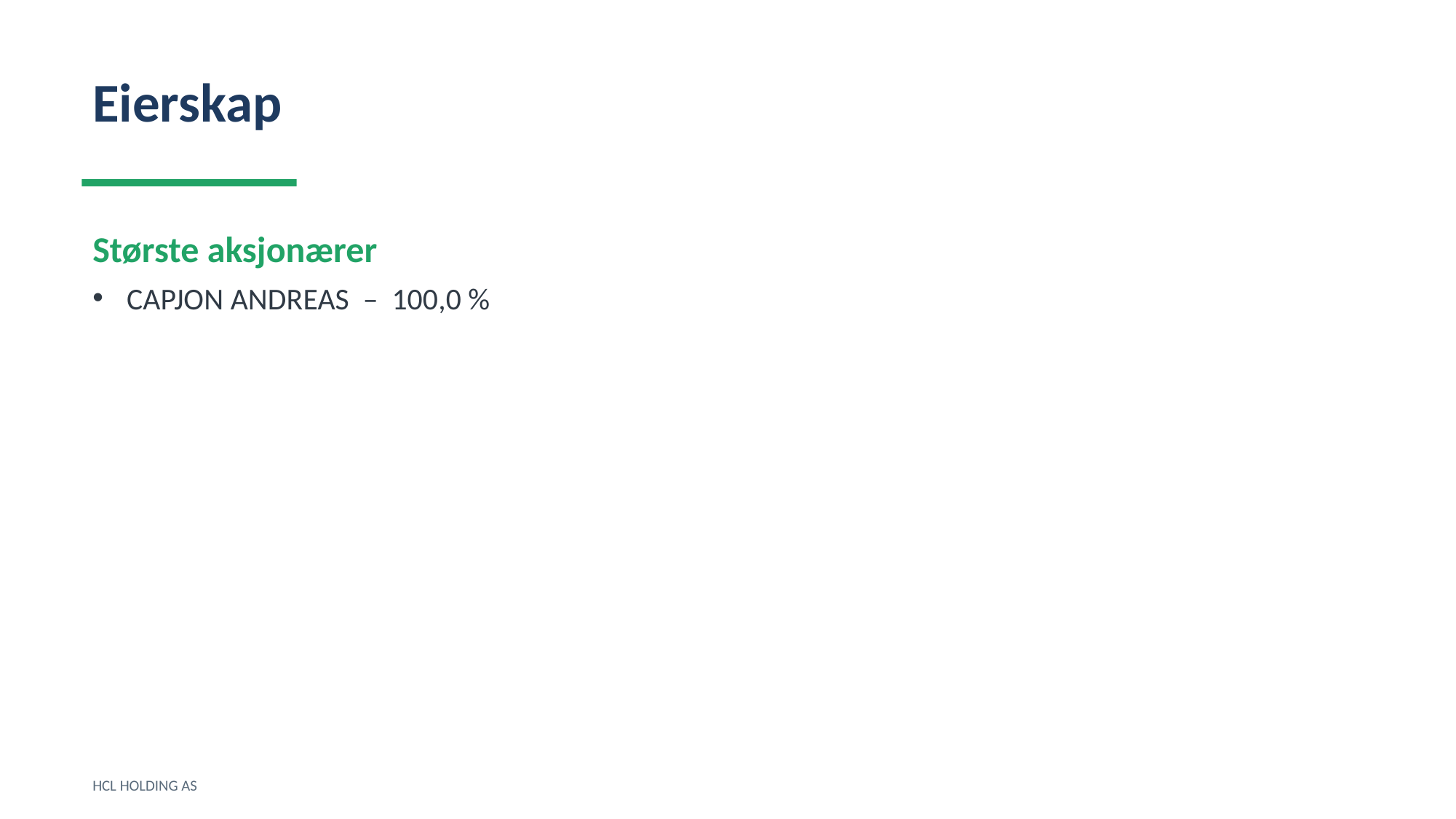

Eierskap

Største aksjonærer
CAPJON ANDREAS  –  100,0 %
HCL HOLDING AS